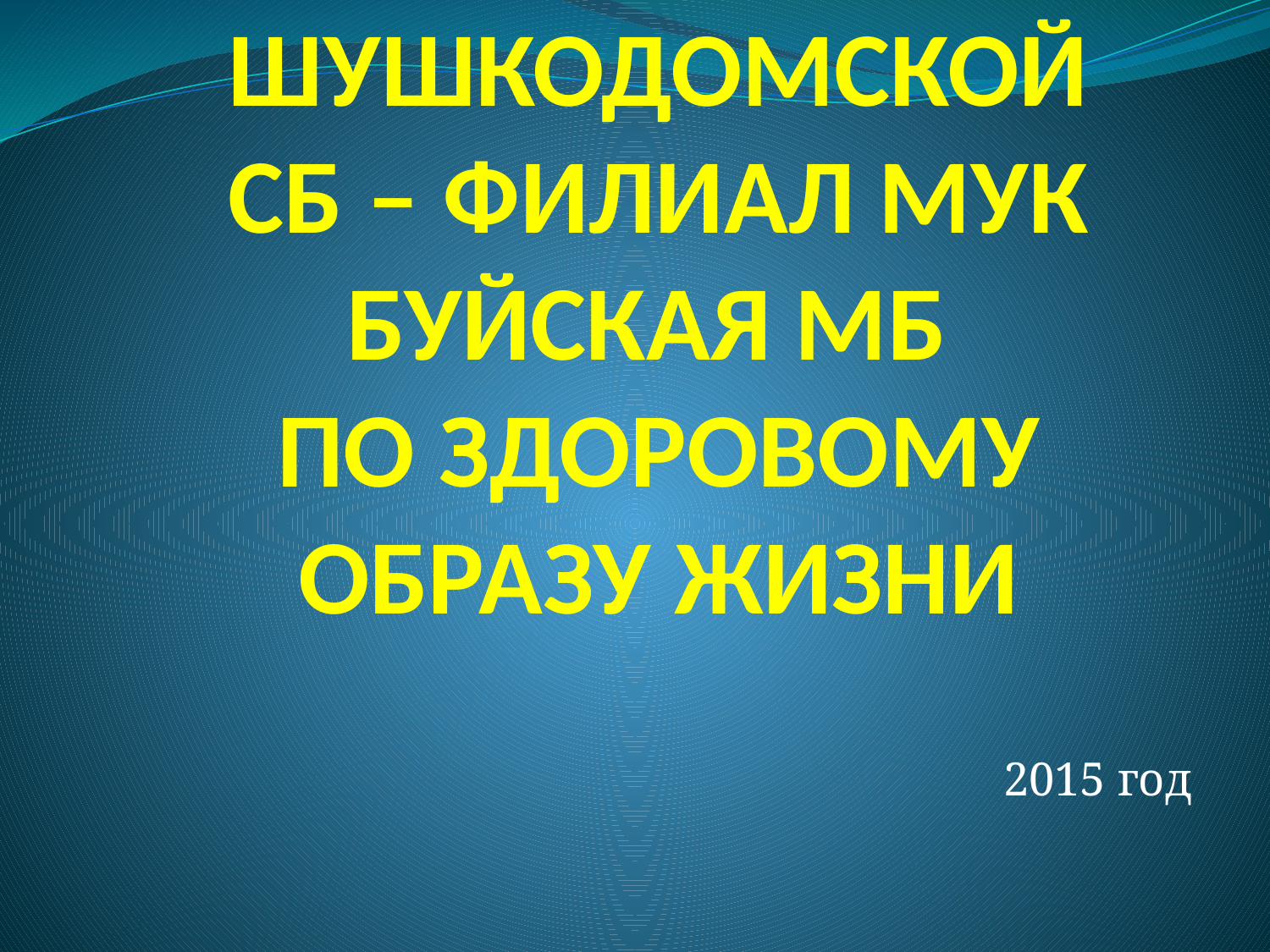

# ОТЧЕТ ШУШКОДОМСКОЙ СБ – ФИЛИАЛ МУК БУЙСКАЯ МБ ПО ЗДОРОВОМУ ОБРАЗУ ЖИЗНИ
2015 год